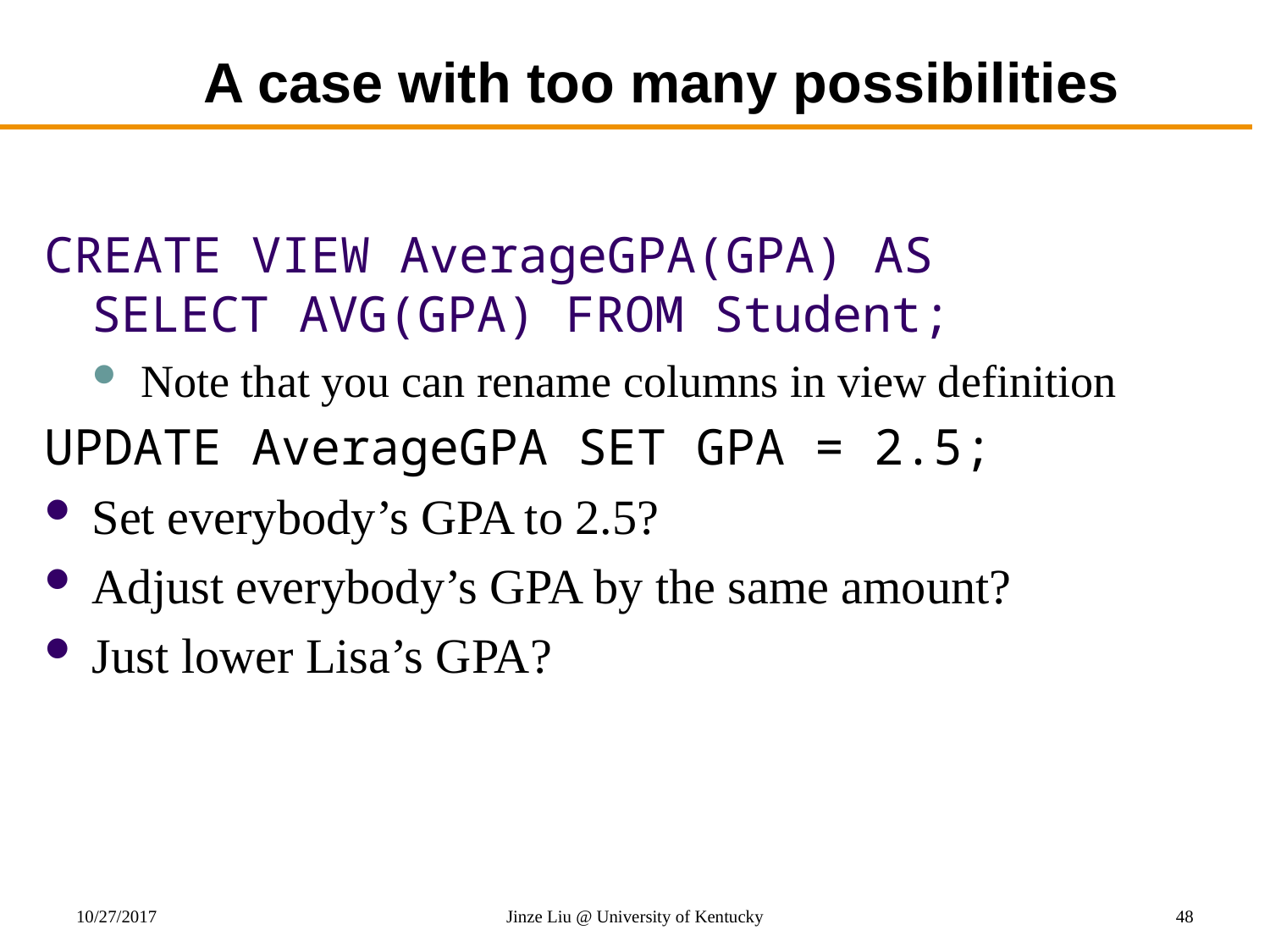

# A case with too many possibilities

CREATE VIEW AverageGPA(GPA) AS
SELECT AVG(GPA) FROM Student;
Note that you can rename columns in view definition
UPDATE AverageGPA SET GPA = 2.5;
Set everybody’s GPA to 2.5?
Adjust everybody’s GPA by the same amount?
Just lower Lisa’s GPA?
10/27/2017
Jinze Liu @ University of Kentucky
48